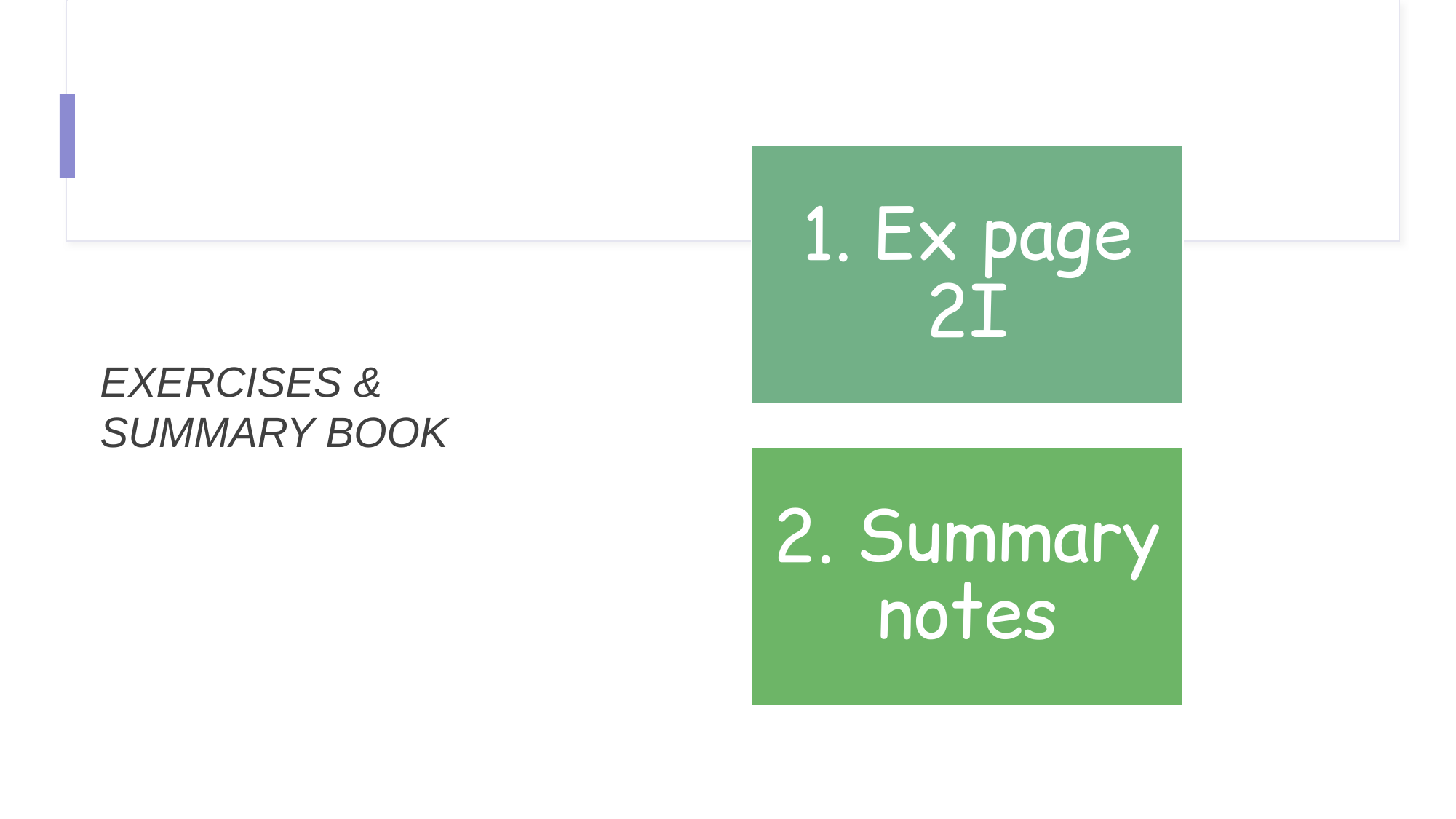

exercises & Summary Book
1. Ex page 2I
2. Summary notes